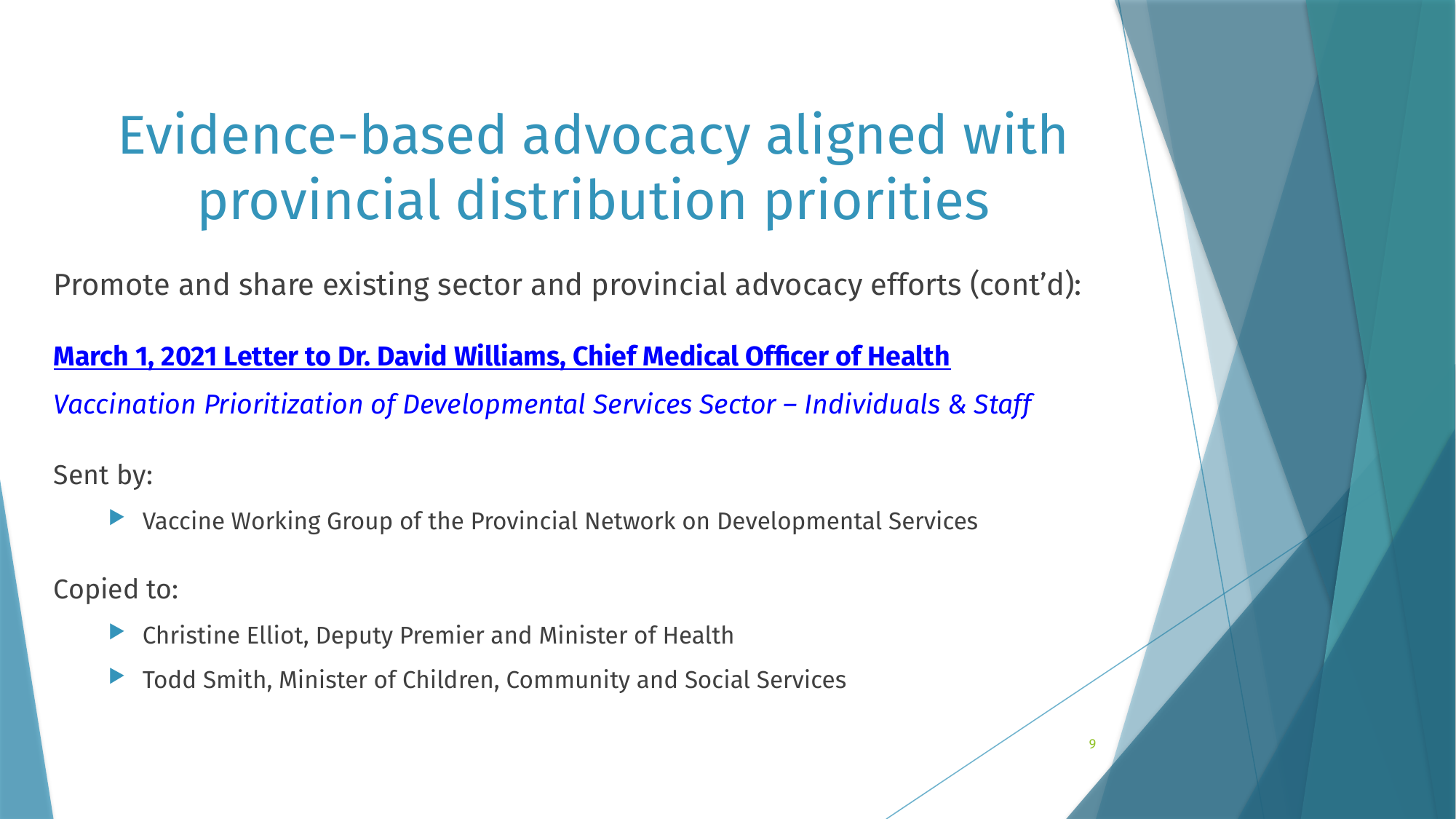

# Evidence-based advocacy aligned with provincial distribution priorities
Promote and share existing sector and provincial advocacy efforts (cont’d):

March 1, 2021 Letter to Dr. David Williams, Chief Medical Officer of Health
Vaccination Prioritization of Developmental Services Sector – Individuals & Staff

Sent by:
Vaccine Working Group of the Provincial Network on Developmental Services

Copied to:
Christine Elliot, Deputy Premier and Minister of Health
Todd Smith, Minister of Children, Community and Social Services

9